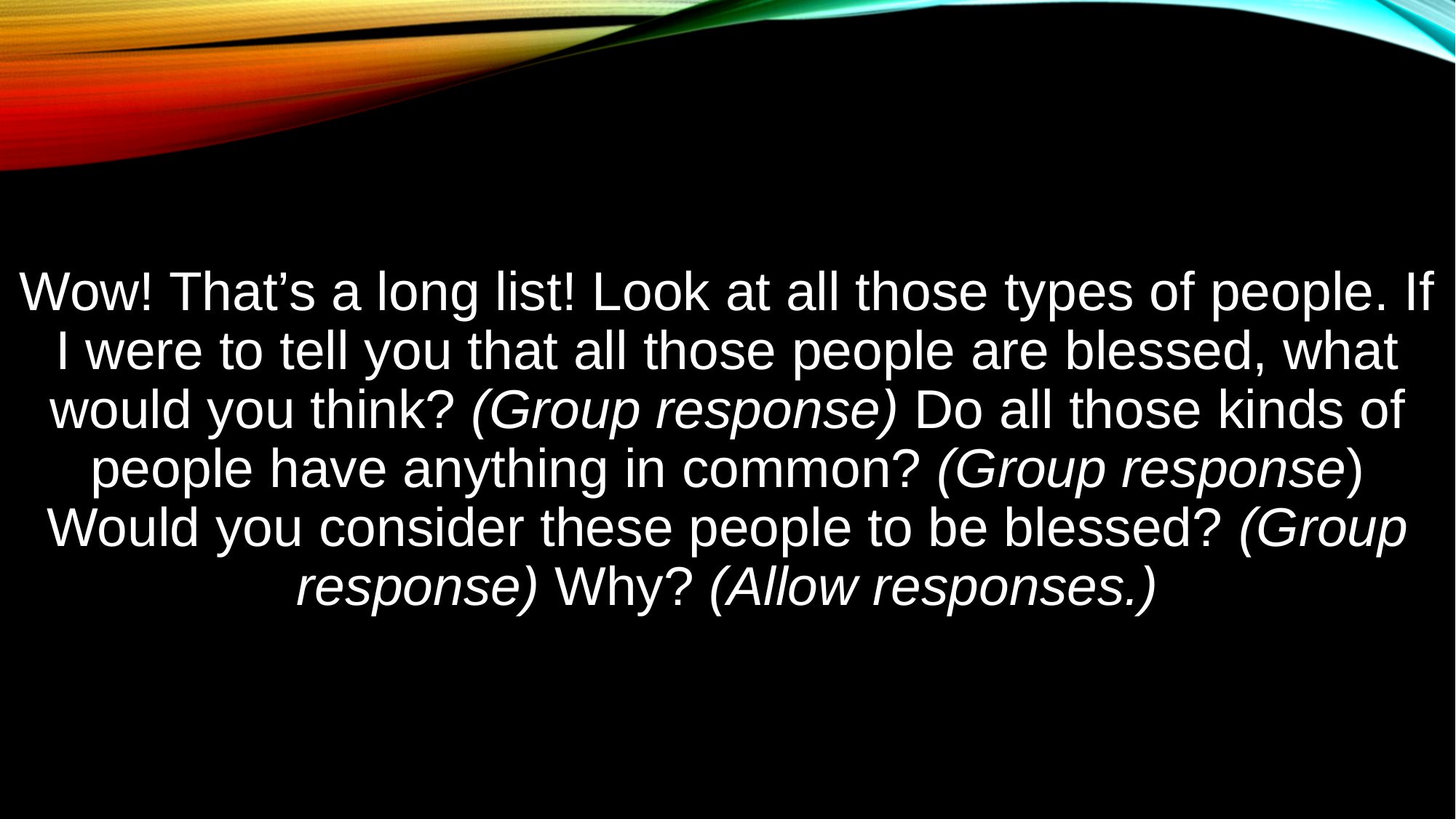

Wow! That’s a long list! Look at all those types of people. If I were to tell you that all those people are blessed, what would you think? (Group response) Do all those kinds of people have anything in common? (Group response) Would you consider these people to be blessed? (Group response) Why? (Allow responses.)